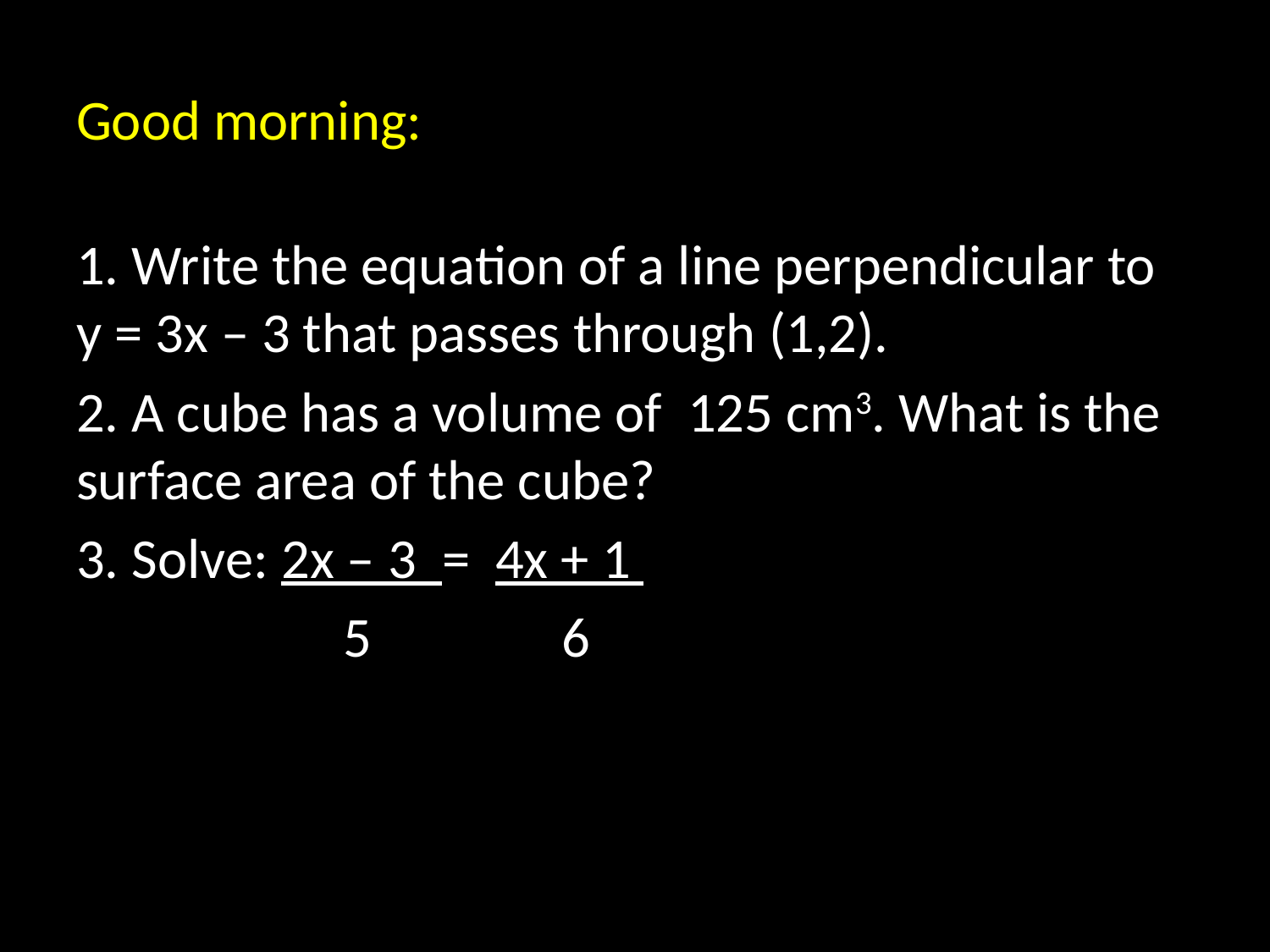

# Good morning:
1. Write the equation of a line perpendicular to y = 3x – 3 that passes through (1,2).
2. A cube has a volume of  125 cm3. What is the surface area of the cube?
3. Solve: 2x – 3  =  4x + 1
                     5               6